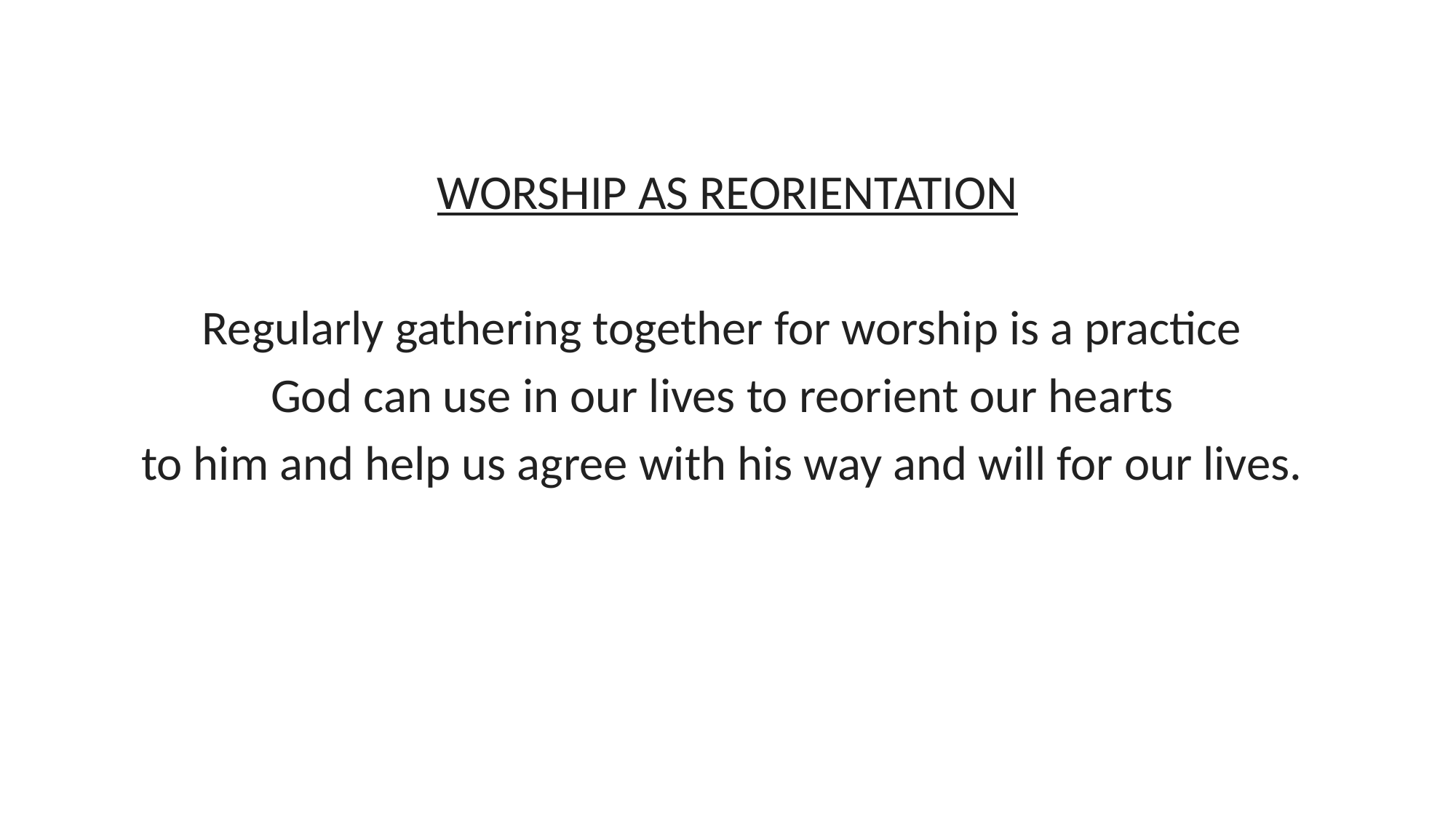

WORSHIP AS REORIENTATION

Regularly gathering together for worship is a practice
God can use in our lives to reorient our hearts
to him and help us agree with his way and will for our lives.